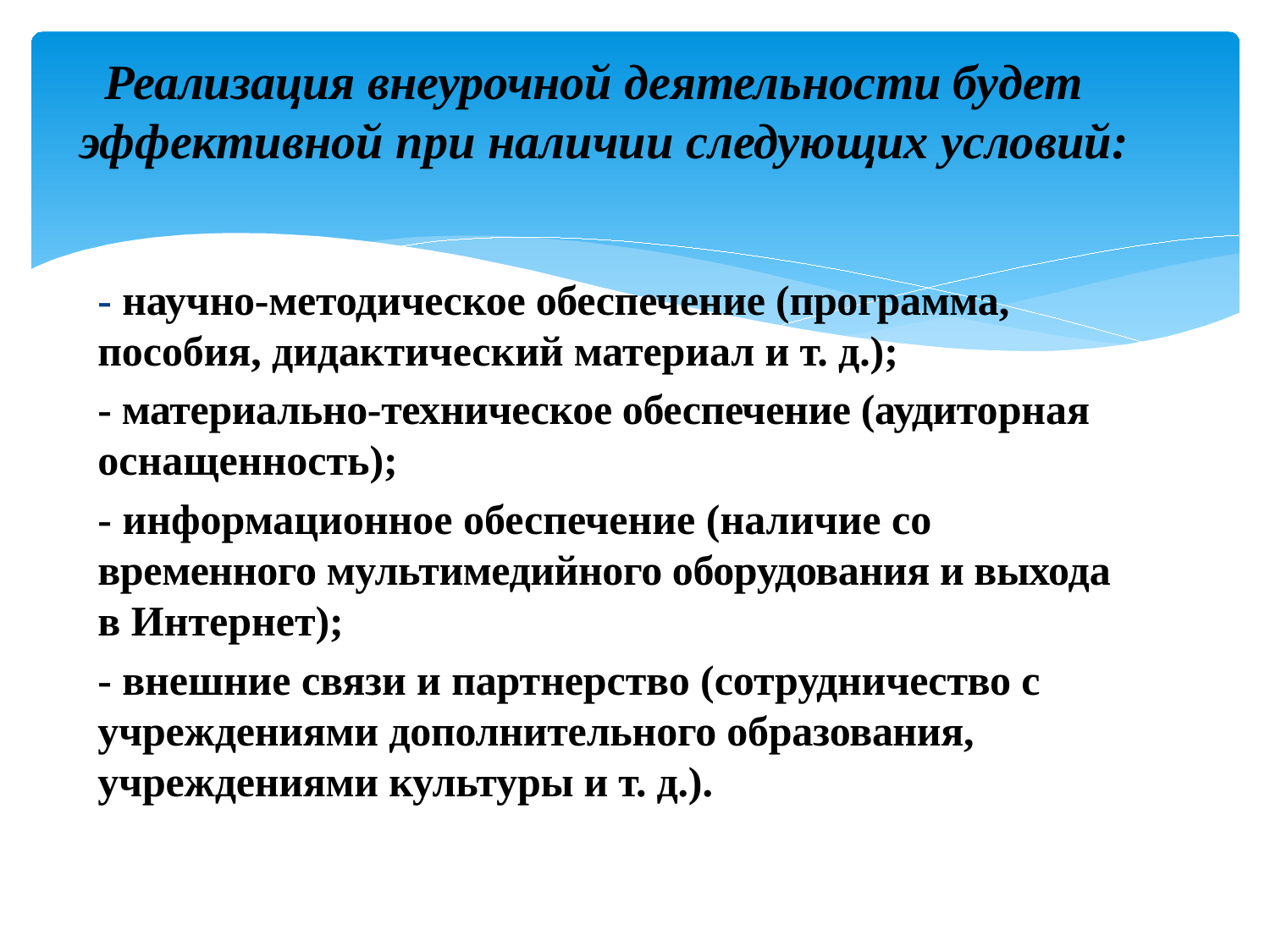

# Реализация внеурочной деятельности будет эффективной при наличии следующих условий:
- научно-методическое обеспечение (програм­ма, пособия, дидактический материал и т. д.);
- материально-техническое обеспечение (ауди­торная оснащенность);
- информационное обеспечение (наличие со­временного мультимедийного оборудования и вы­хода в Интернет);
- внешние связи и партнерство (сотрудниче­ство с учреждениями дополнительного образова­ния, учреждениями культуры и т. д.).